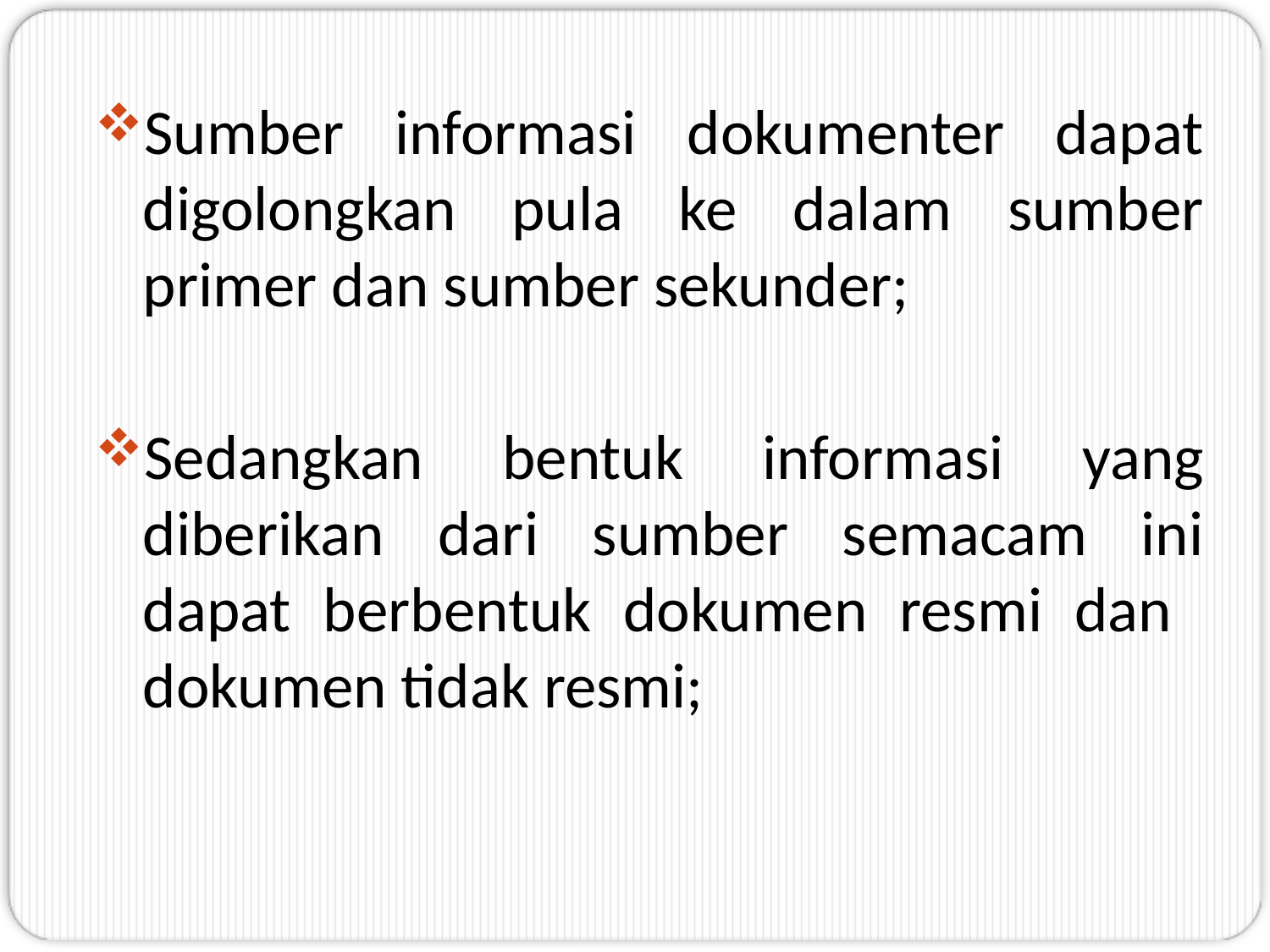

Sumber informasi dokumenter dapat digolongkan pula ke dalam sumber primer dan sumber sekunder;

Sedangkan bentuk informasi yang diberikan dari sumber semacam ini dapat berbentuk dokumen resmi dan  dokumen tidak resmi;